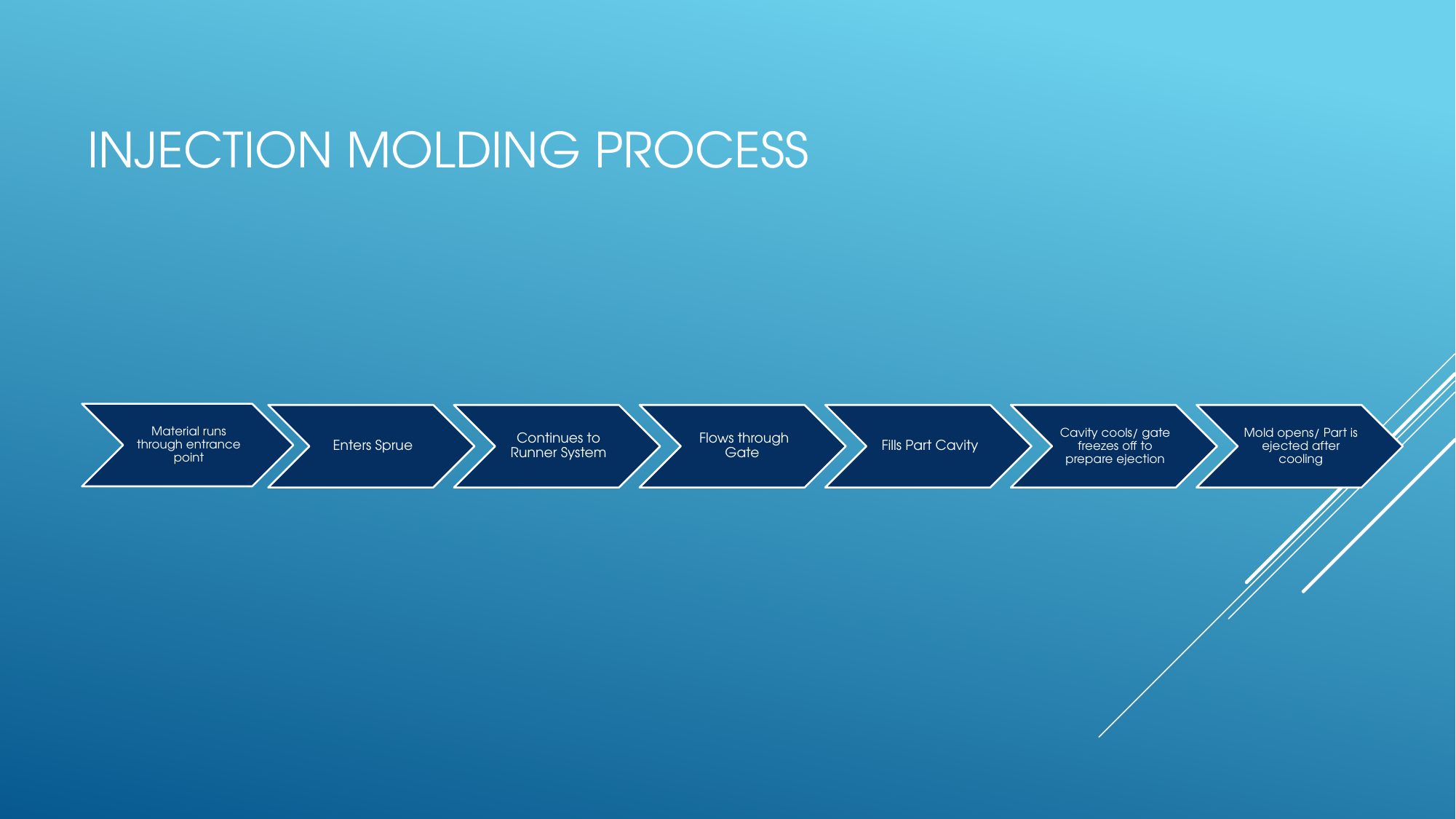

INJECTION MOLDING PROCESS

Material runs through entrance point
Enters Sprue
Continues to Runner System
Flows through Gate
Fills Part Cavity
Cavity cools/ gate freezes off to prepare ejection
Mold opens/ Part is ejected after cooling